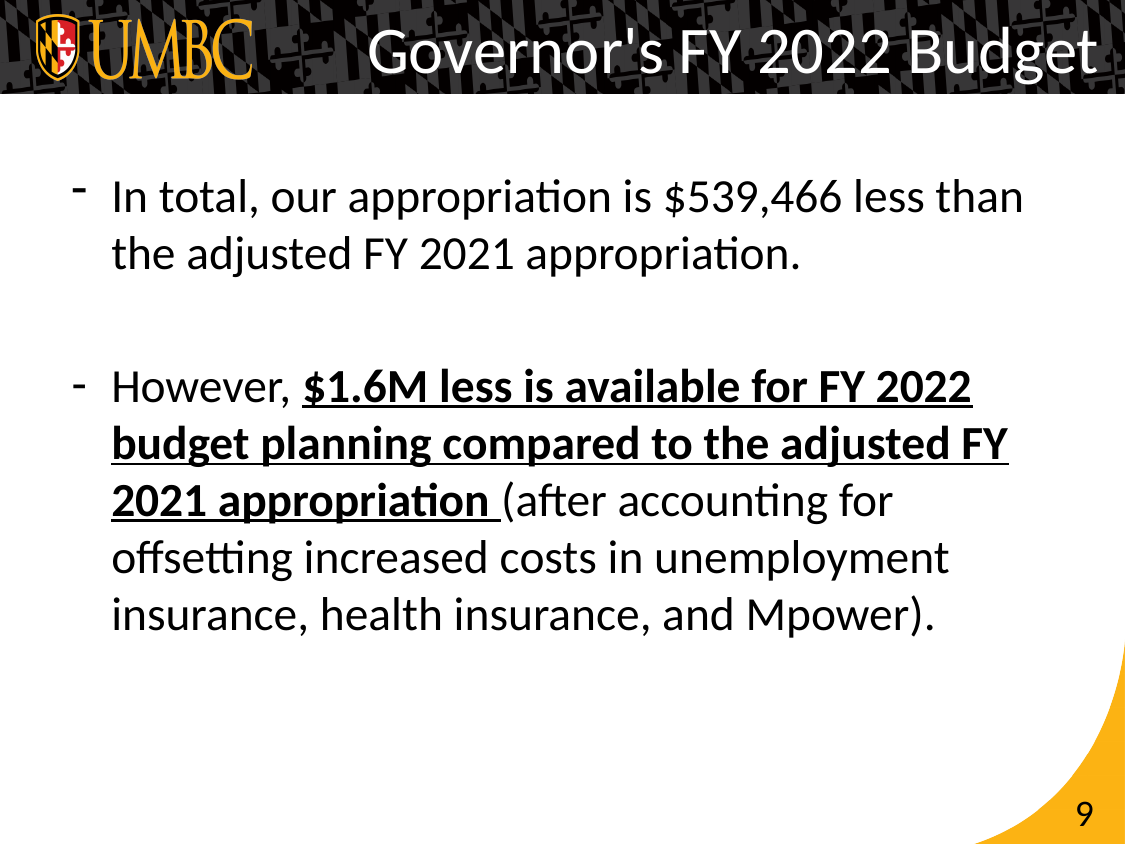

Governor's FY 2022 Budget
In total, our appropriation is $539,466 less than the adjusted FY 2021 appropriation.

However, $1.6M less is available for FY 2022 budget planning compared to the adjusted FY 2021 appropriation (after accounting for offsetting increased costs in unemployment insurance, health insurance, and Mpower).

9